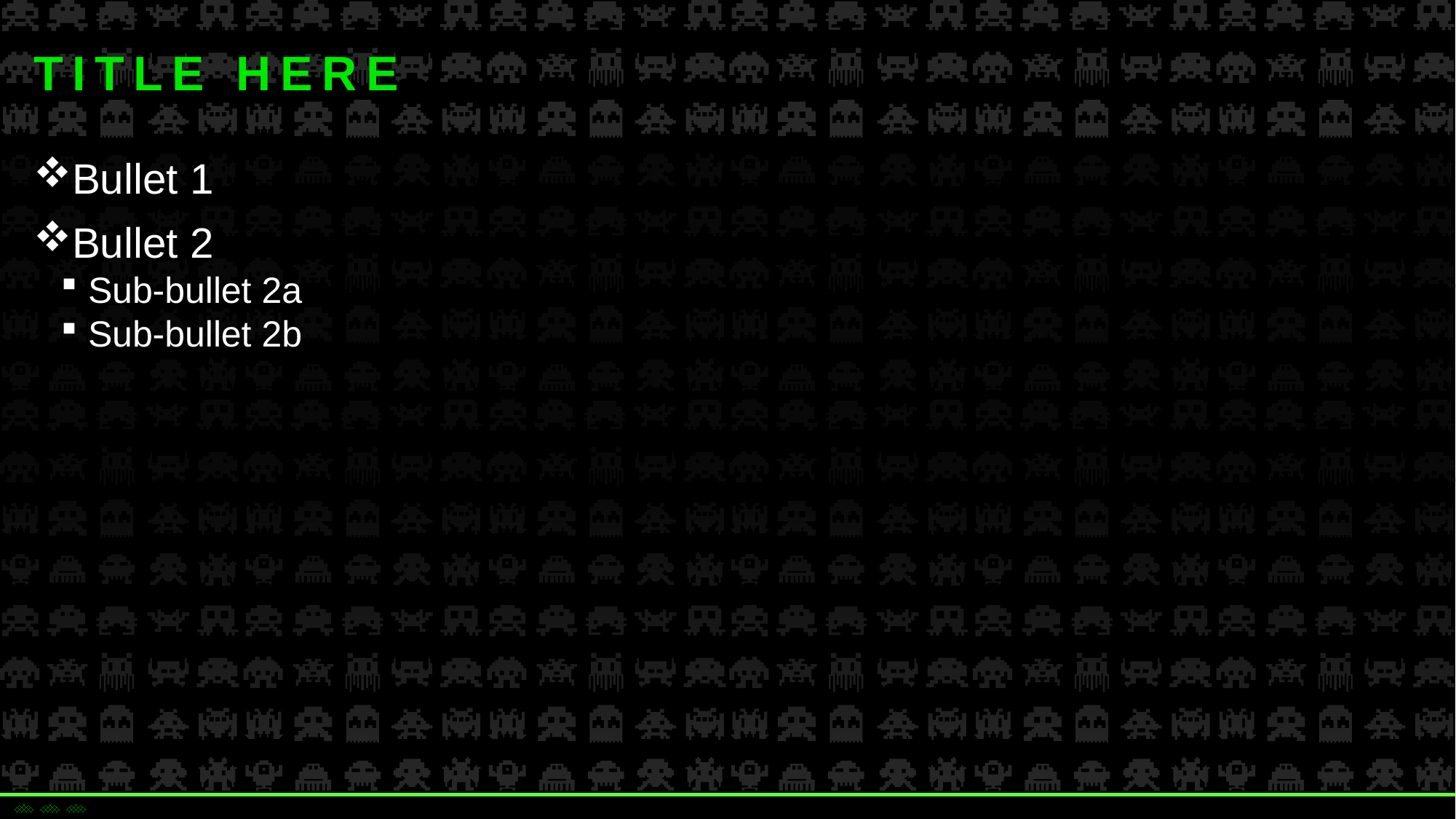

# Title here
Bullet 1
Bullet 2
Sub-bullet 2a
Sub-bullet 2b